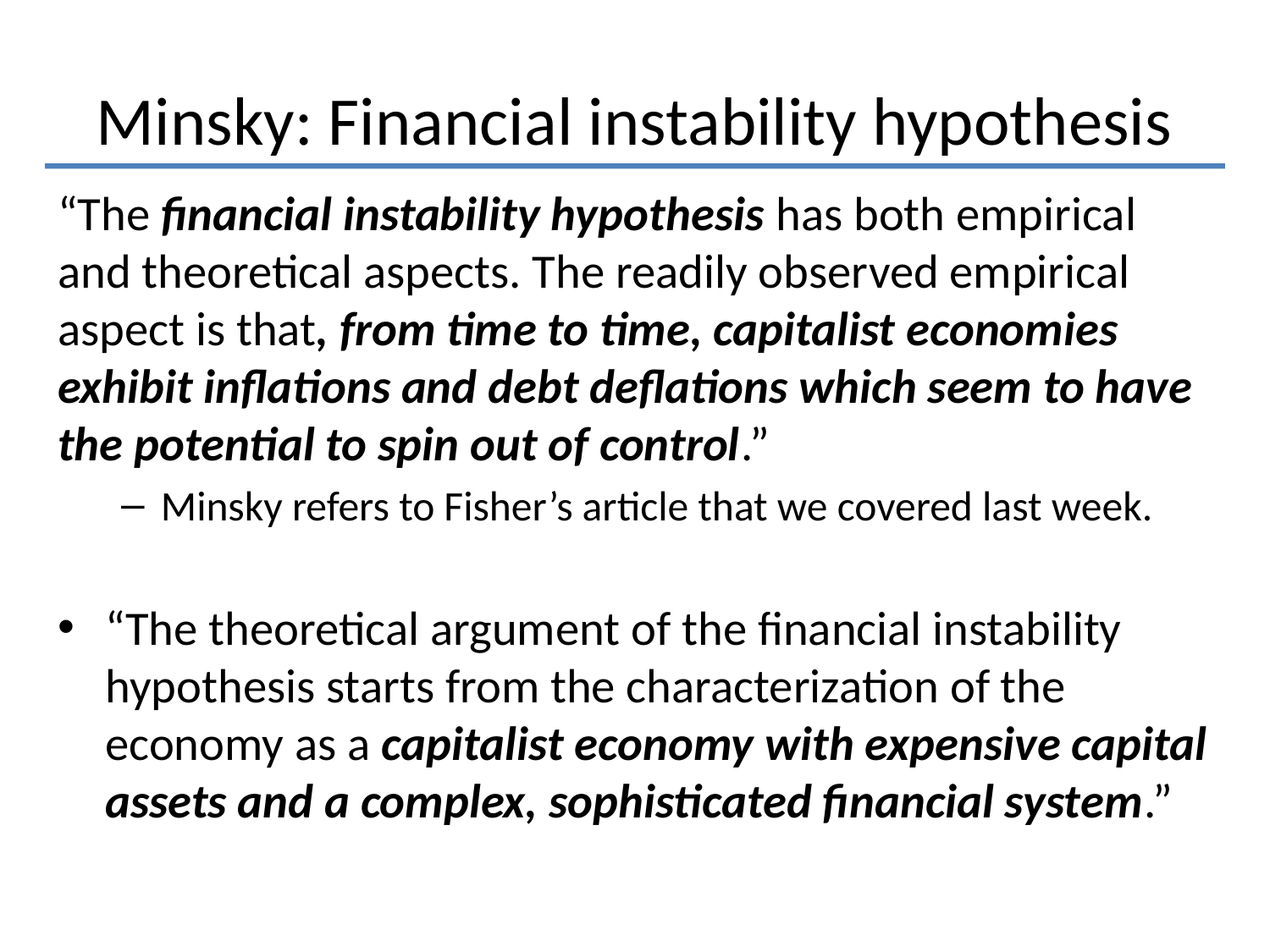

# Minsky: Financial instability hypothesis

“The financial instability hypothesis has both empirical and theoretical aspects. The readily observed empirical aspect is that, from time to time, capitalist economies exhibit inflations and debt deflations which seem to have the potential to spin out of control.”
Minsky refers to Fisher’s article that we covered last week.

“The theoretical argument of the financial instability hypothesis starts from the characterization of the economy as a capitalist economy with expensive capital assets and a complex, sophisticated financial system.”